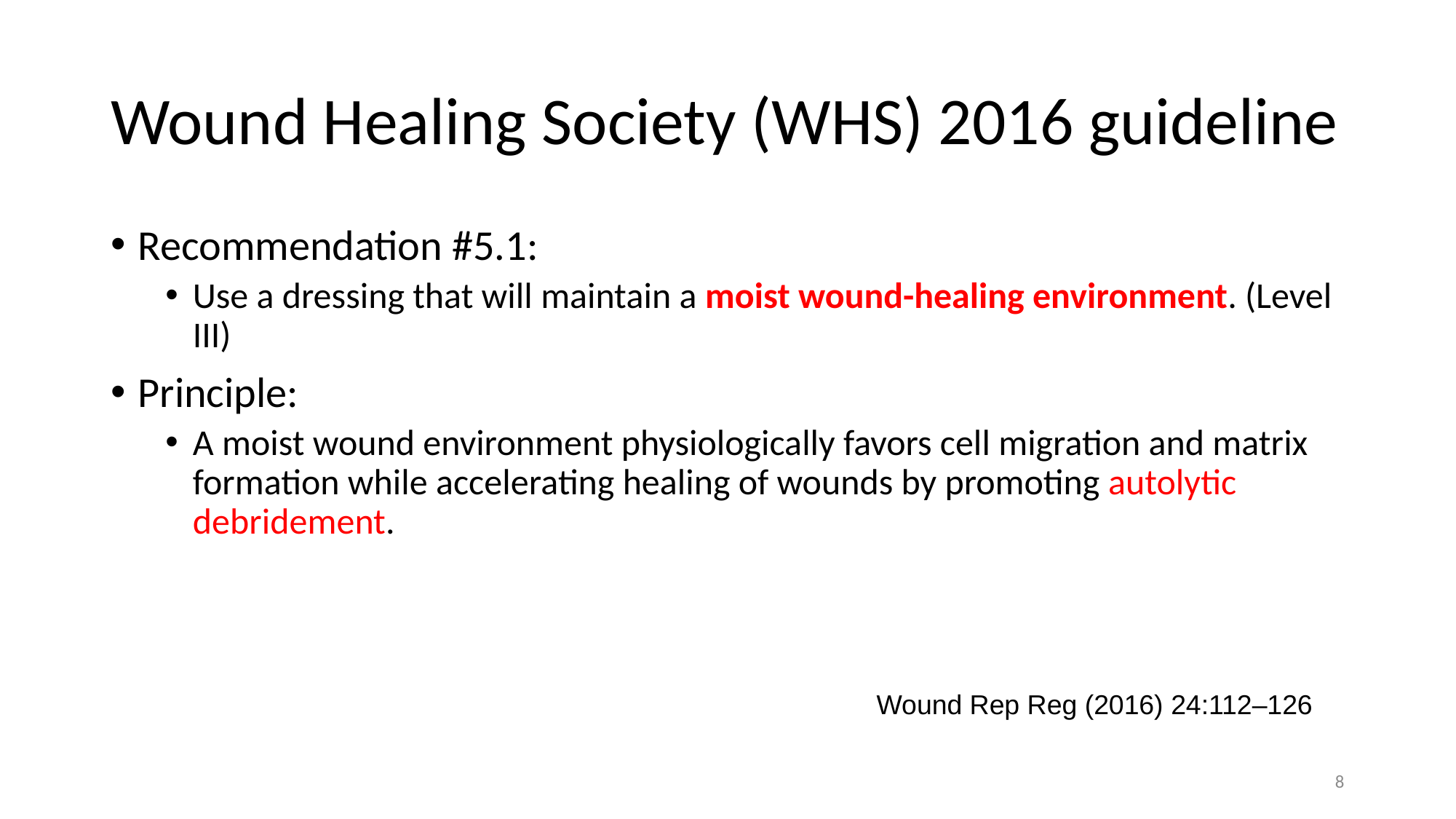

# Wound Healing Society (WHS) 2016 guideline
Recommendation #5.1:
Use a dressing that will maintain a moist wound-healing environment. (Level III)
Principle:
A moist wound environment physiologically favors cell migration and matrix formation while accelerating healing of wounds by promoting autolytic debridement.
Wound Rep Reg (2016) 24:112–126
8